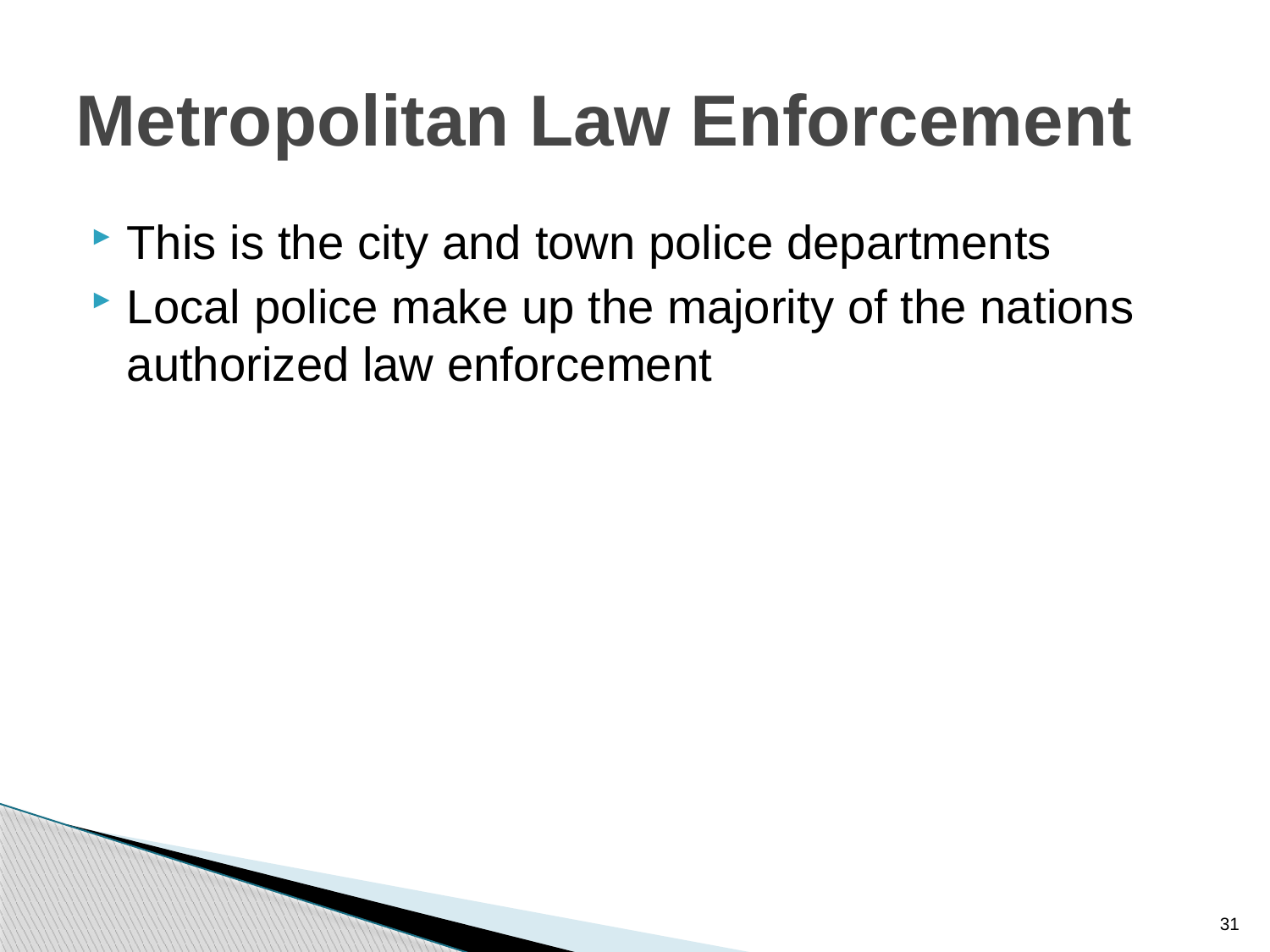

# Metropolitan Law Enforcement
This is the city and town police departments
Local police make up the majority of the nations authorized law enforcement

31